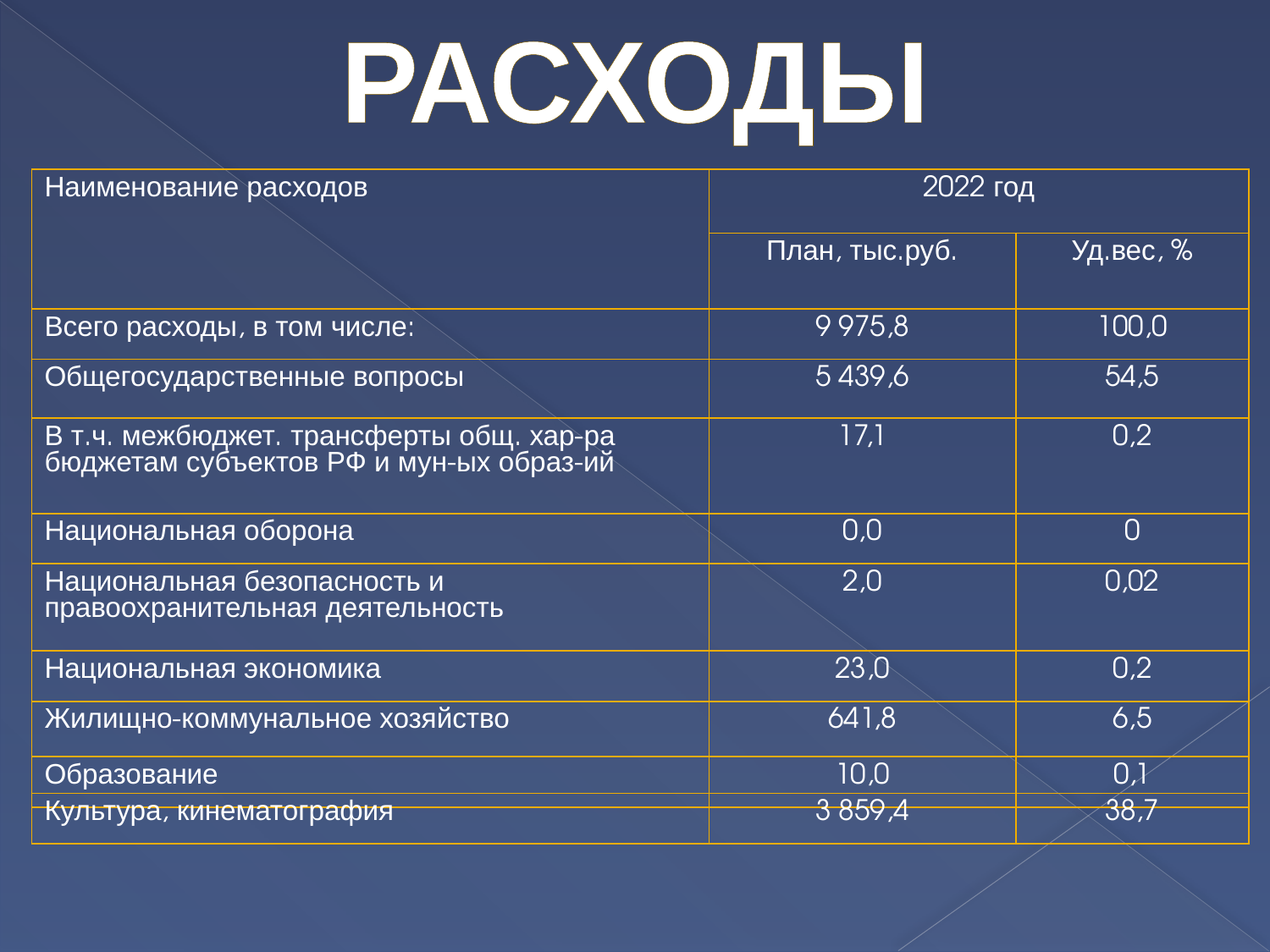

РАСХОДЫ
| Наименование расходов | 2022 год |  |
| --- | --- | --- |
|  | План, тыс.руб. | Уд.вес, % |
| Всего расходы, в том числе: | 9 975,8 | 100,0 |
| Общегосударственные вопросы | 5 439,6 | 54,5 |
| В т.ч. межбюджет. трансферты общ. хар-ра бюджетам субъектов РФ и мун-ых образ-ий | 17,1 | 0,2 |
| Национальная оборона | 0,0 | 0 |
| Национальная безопасность и правоохранительная деятельность | 2,0 | 0,02 |
| Национальная экономика | 23,0 | 0,2 |
| Жилищно-коммунальное хозяйство | 641,8 | 6,5 |
| Образование | 10,0 | 0,1 |
| Культура, кинематография | 3 859,4 | 38,7 |
| --- | --- | --- |